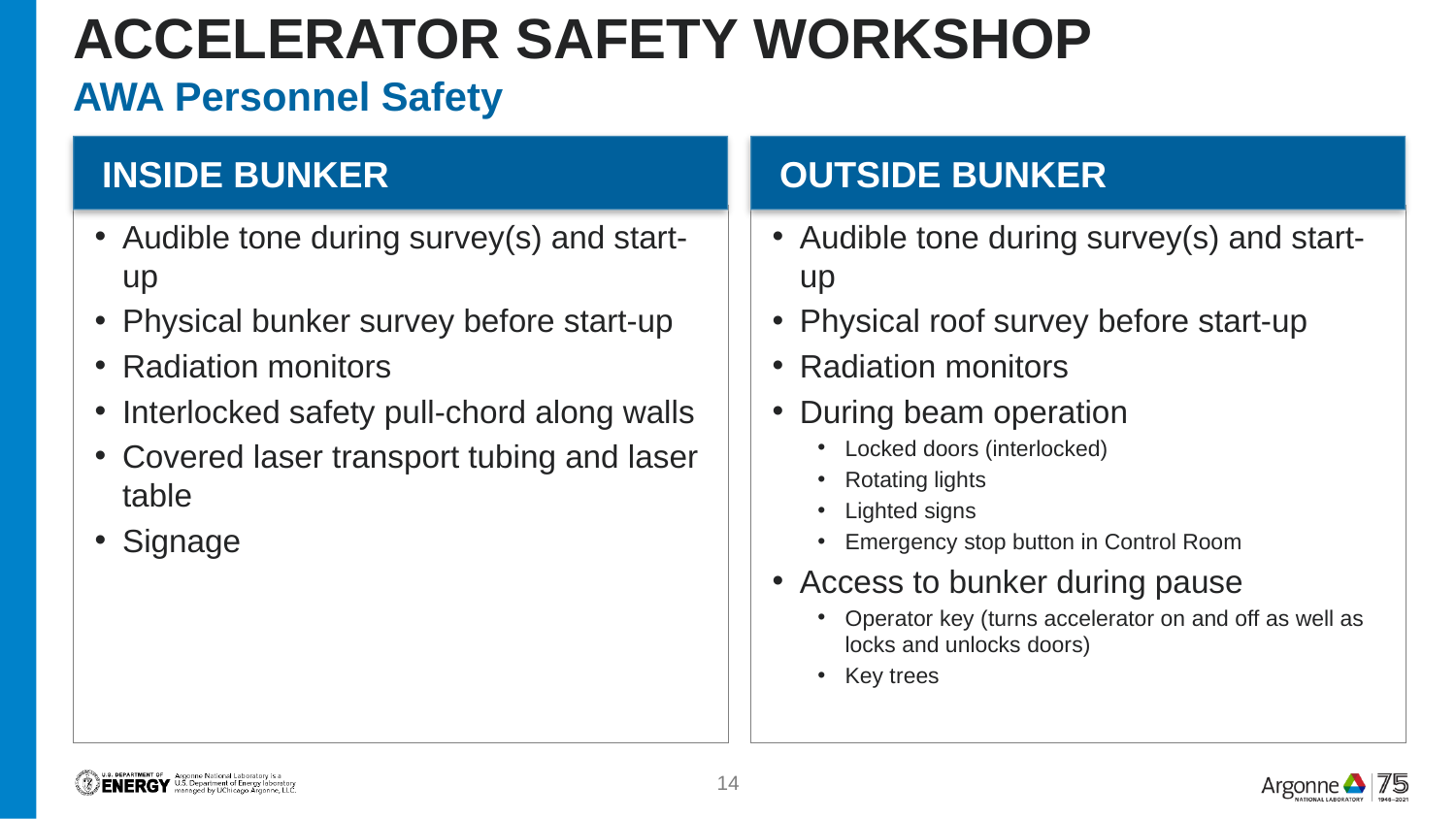

# Accelerator safety workshop
AWA Personnel Safety
Inside Bunker
Outside bunker
Audible tone during survey(s) and start-up
Physical bunker survey before start-up
Radiation monitors
Interlocked safety pull-chord along walls
Covered laser transport tubing and laser table
Signage

Audible tone during survey(s) and start-up
Physical roof survey before start-up
Radiation monitors
During beam operation
Locked doors (interlocked)
Rotating lights
Lighted signs
Emergency stop button in Control Room
Access to bunker during pause
Operator key (turns accelerator on and off as well as locks and unlocks doors)
Key trees

14